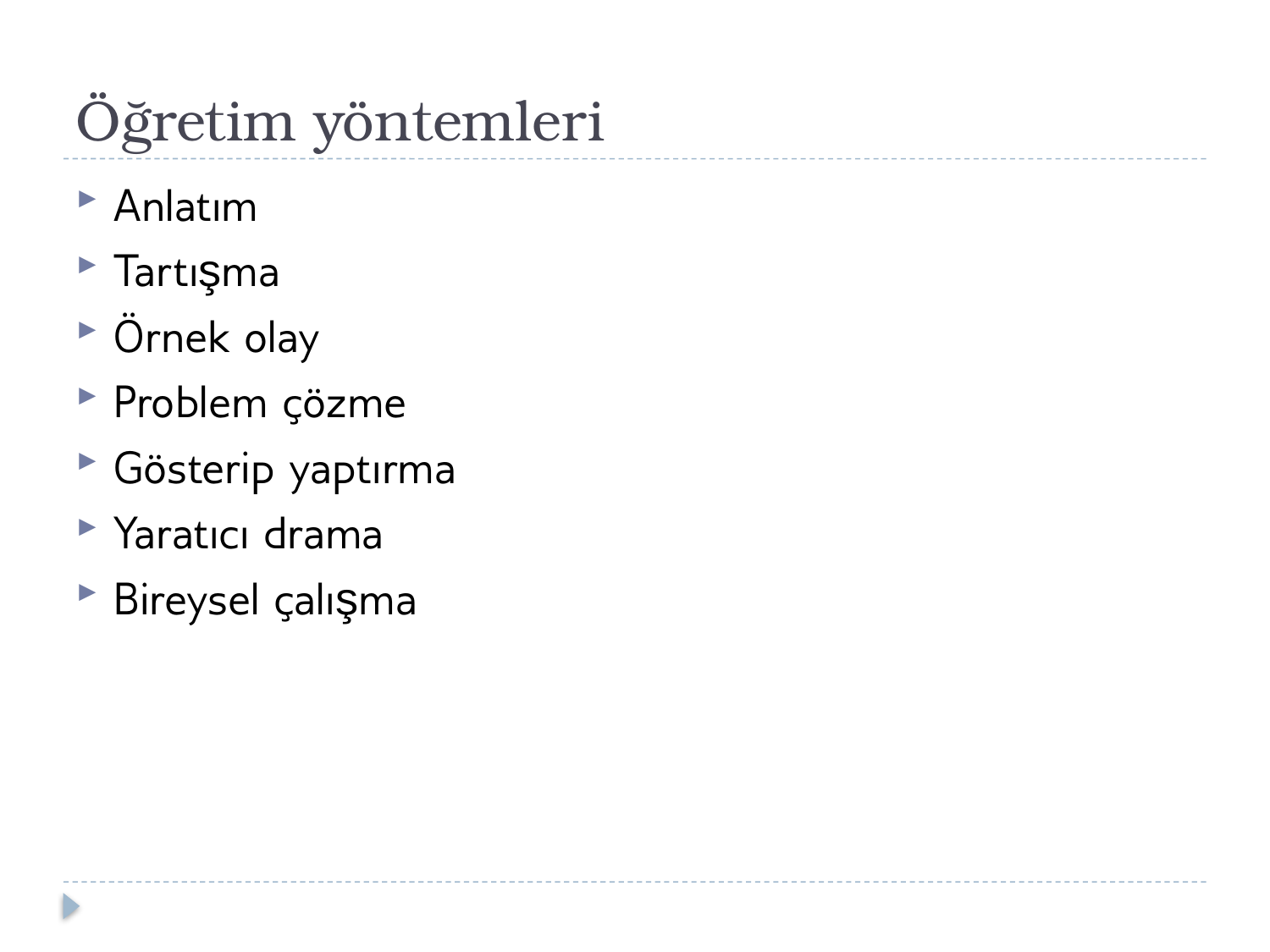

# Öğretim yöntemleri
Anlatım
Tartışma
Örnek olay
Problem çözme
Gösterip yaptırma
Yaratıcı drama
Bireysel çalışma